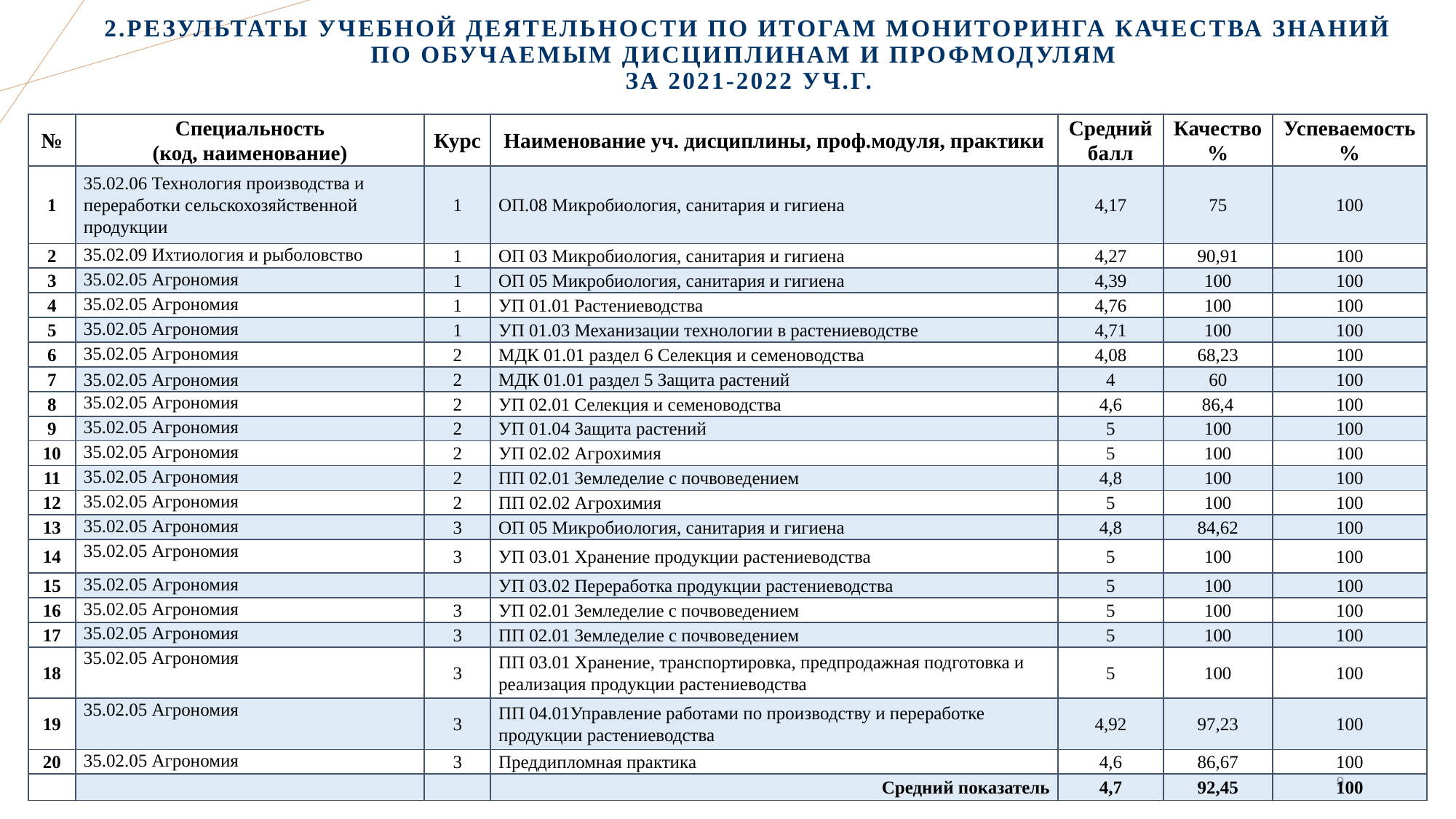

2.Результаты учебной деятельности по итогам мониторинга качества знаний
по обучаемым дисциплинам и профмодулям
за 2021-2022 уч.г.
#
| № | Специальность (код, наименование) | Курс | Наименование уч. дисциплины, проф.модуля, практики | Средний балл | Качество % | Успеваемость % |
| --- | --- | --- | --- | --- | --- | --- |
| 1 | 35.02.06 Технология производства и переработки сельскохозяйственной продукции | 1 | ОП.08 Микробиология, санитария и гигиена | 4,17 | 75 | 100 |
| 2 | 35.02.09 Ихтиология и рыболовство | 1 | ОП 03 Микробиология, санитария и гигиена | 4,27 | 90,91 | 100 |
| 3 | 35.02.05 Агрономия | 1 | ОП 05 Микробиология, санитария и гигиена | 4,39 | 100 | 100 |
| 4 | 35.02.05 Агрономия | 1 | УП 01.01 Растениеводства | 4,76 | 100 | 100 |
| 5 | 35.02.05 Агрономия | 1 | УП 01.03 Механизации технологии в растениеводстве | 4,71 | 100 | 100 |
| 6 | 35.02.05 Агрономия | 2 | МДК 01.01 раздел 6 Селекция и семеноводства | 4,08 | 68,23 | 100 |
| 7 | 35.02.05 Агрономия | 2 | МДК 01.01 раздел 5 Защита растений | 4 | 60 | 100 |
| 8 | 35.02.05 Агрономия | 2 | УП 02.01 Селекция и семеноводства | 4,6 | 86,4 | 100 |
| 9 | 35.02.05 Агрономия | 2 | УП 01.04 Защита растений | 5 | 100 | 100 |
| 10 | 35.02.05 Агрономия | 2 | УП 02.02 Агрохимия | 5 | 100 | 100 |
| 11 | 35.02.05 Агрономия | 2 | ПП 02.01 Земледелие с почвоведением | 4,8 | 100 | 100 |
| 12 | 35.02.05 Агрономия | 2 | ПП 02.02 Агрохимия | 5 | 100 | 100 |
| 13 | 35.02.05 Агрономия | 3 | ОП 05 Микробиология, санитария и гигиена | 4,8 | 84,62 | 100 |
| 14 | 35.02.05 Агрономия | 3 | УП 03.01 Хранение продукции растениеводства | 5 | 100 | 100 |
| 15 | 35.02.05 Агрономия |  | УП 03.02 Переработка продукции растениеводства | 5 | 100 | 100 |
| 16 | 35.02.05 Агрономия | 3 | УП 02.01 Земледелие с почвоведением | 5 | 100 | 100 |
| 17 | 35.02.05 Агрономия | 3 | ПП 02.01 Земледелие с почвоведением | 5 | 100 | 100 |
| 18 | 35.02.05 Агрономия | 3 | ПП 03.01 Хранение, транспортировка, предпродажная подготовка и реализация продукции растениеводства | 5 | 100 | 100 |
| 19 | 35.02.05 Агрономия | 3 | ПП 04.01Управление работами по производству и переработке продукции растениеводства | 4,92 | 97,23 | 100 |
| 20 | 35.02.05 Агрономия | 3 | Преддипломная практика | 4,6 | 86,67 | 100 |
|  |  |  | Средний показатель | 4,7 | 92,45 | 100 |
9